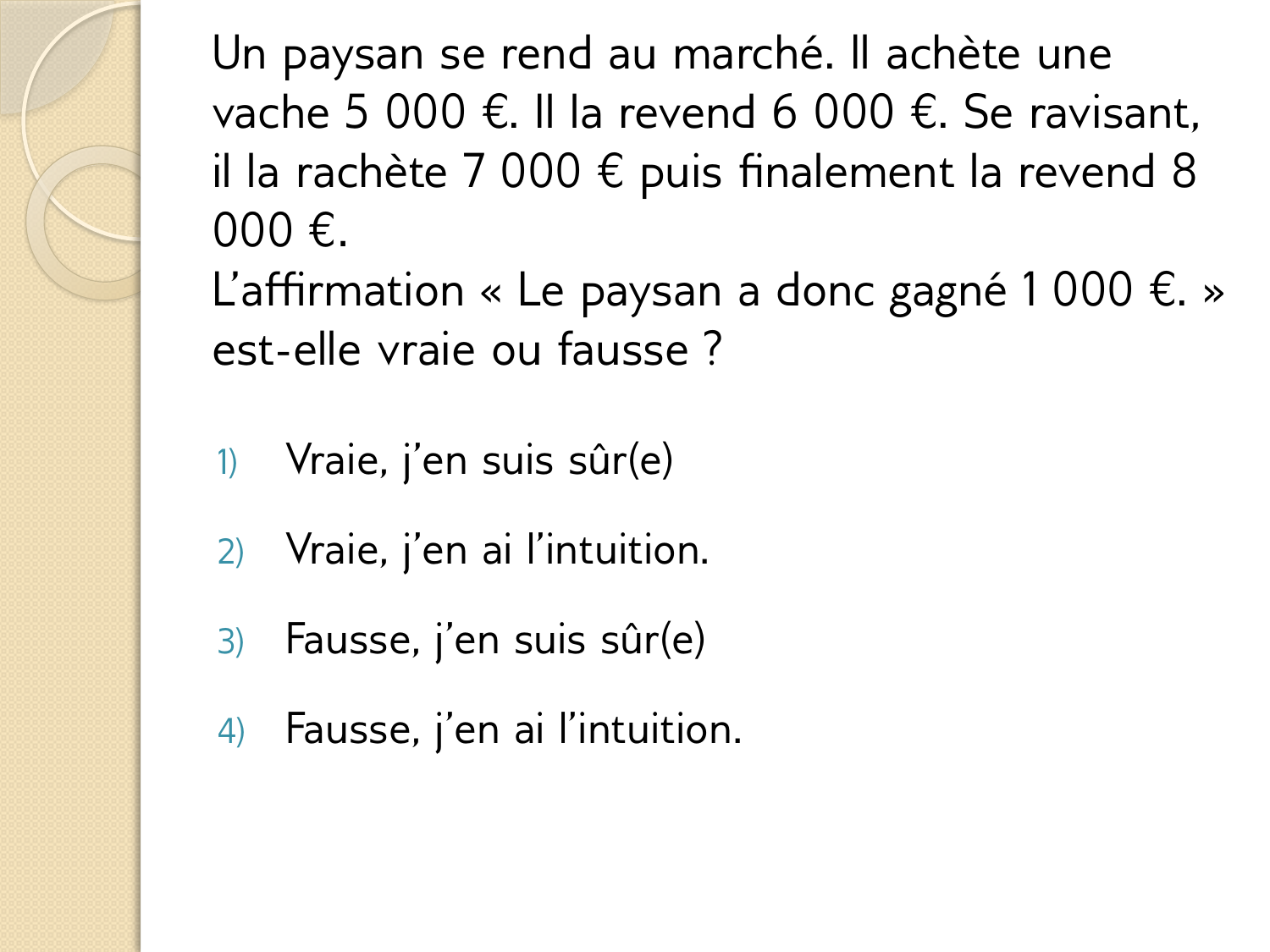

# Un paysan se rend au marché. Il achète une vache 5 000 €. Il la revend 6 000 €. Se ravisant, il la rachète 7 000 € puis finalement la revend 8 000 €. L’affirmation « Le paysan a donc gagné 1 000 €. » est-elle vraie ou fausse ?

Vraie, j’en suis sûr(e)
Vraie, j’en ai l’intuition.
Fausse, j’en suis sûr(e)
Fausse, j’en ai l’intuition.